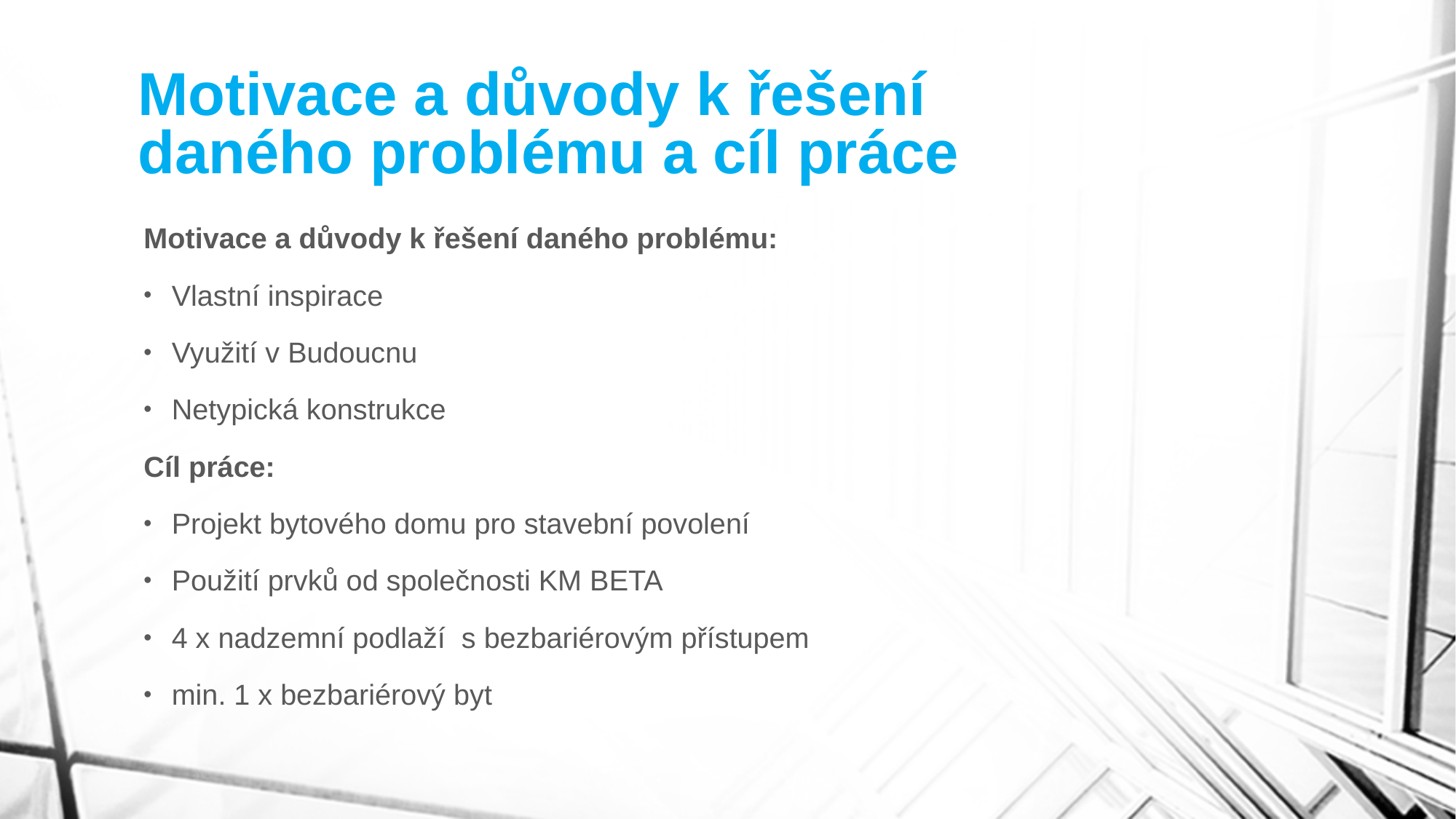

# Motivace a důvody k řešení daného problému a cíl práce
Motivace a důvody k řešení daného problému:
Vlastní inspirace
Využití v Budoucnu
Netypická konstrukce
Cíl práce:
Projekt bytového domu pro stavební povolení
Použití prvků od společnosti KM BETA
4 x nadzemní podlaží  s bezbariérovým přístupem
min. 1 x bezbariérový byt